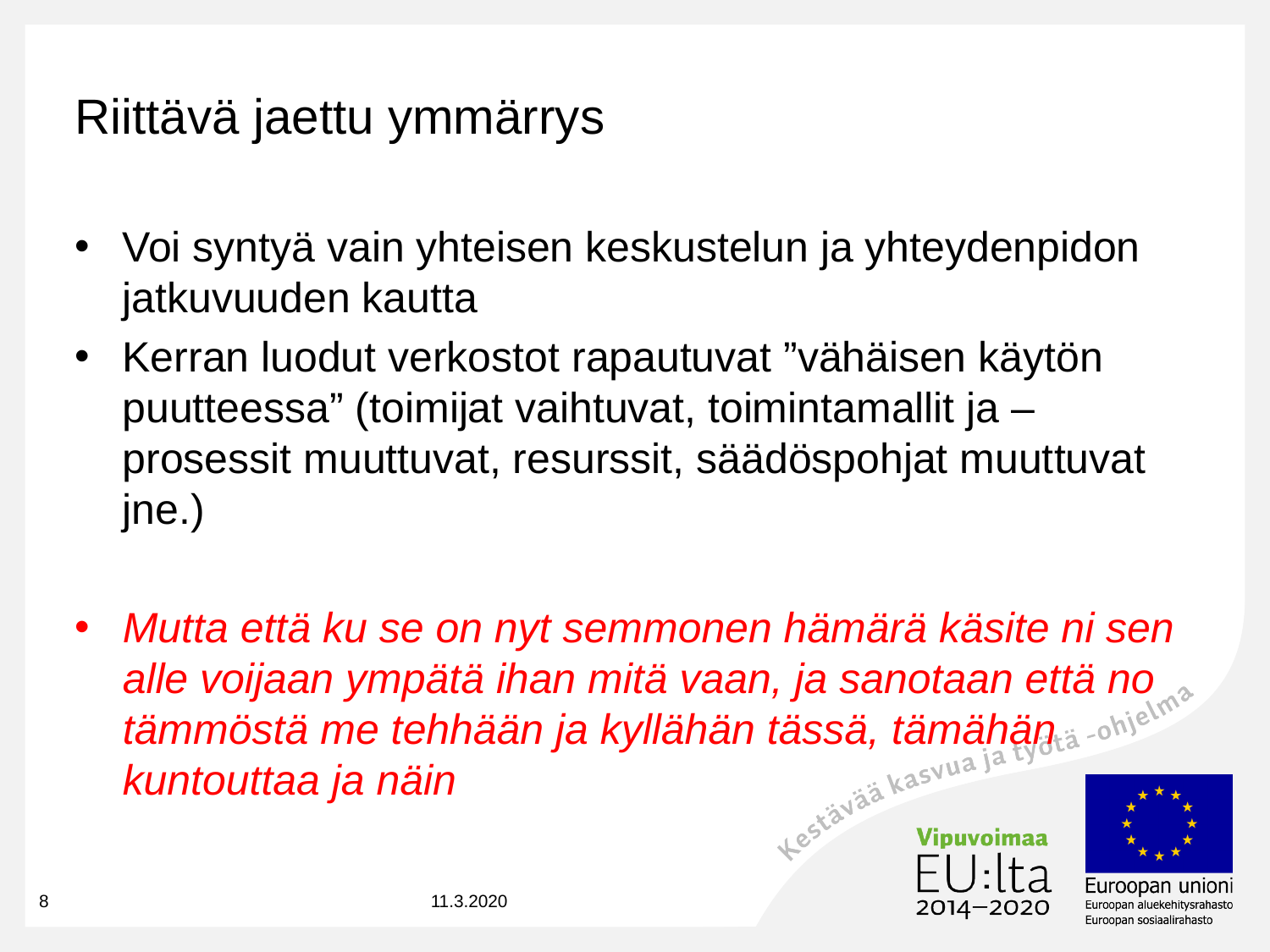

# Riittävä jaettu ymmärrys
Voi syntyä vain yhteisen keskustelun ja yhteydenpidon jatkuvuuden kautta
Kerran luodut verkostot rapautuvat ”vähäisen käytön puutteessa” (toimijat vaihtuvat, toimintamallit ja –prosessit muuttuvat, resurssit, säädöspohjat muuttuvat jne.)

Mutta että ku se on nyt semmonen hämärä käsite ni sen alle voijaan ympätä ihan mitä vaan, ja sanotaan että no tämmöstä me tehhään ja kyllähän tässä, tämähän kuntouttaa ja näin
8
11.3.2020